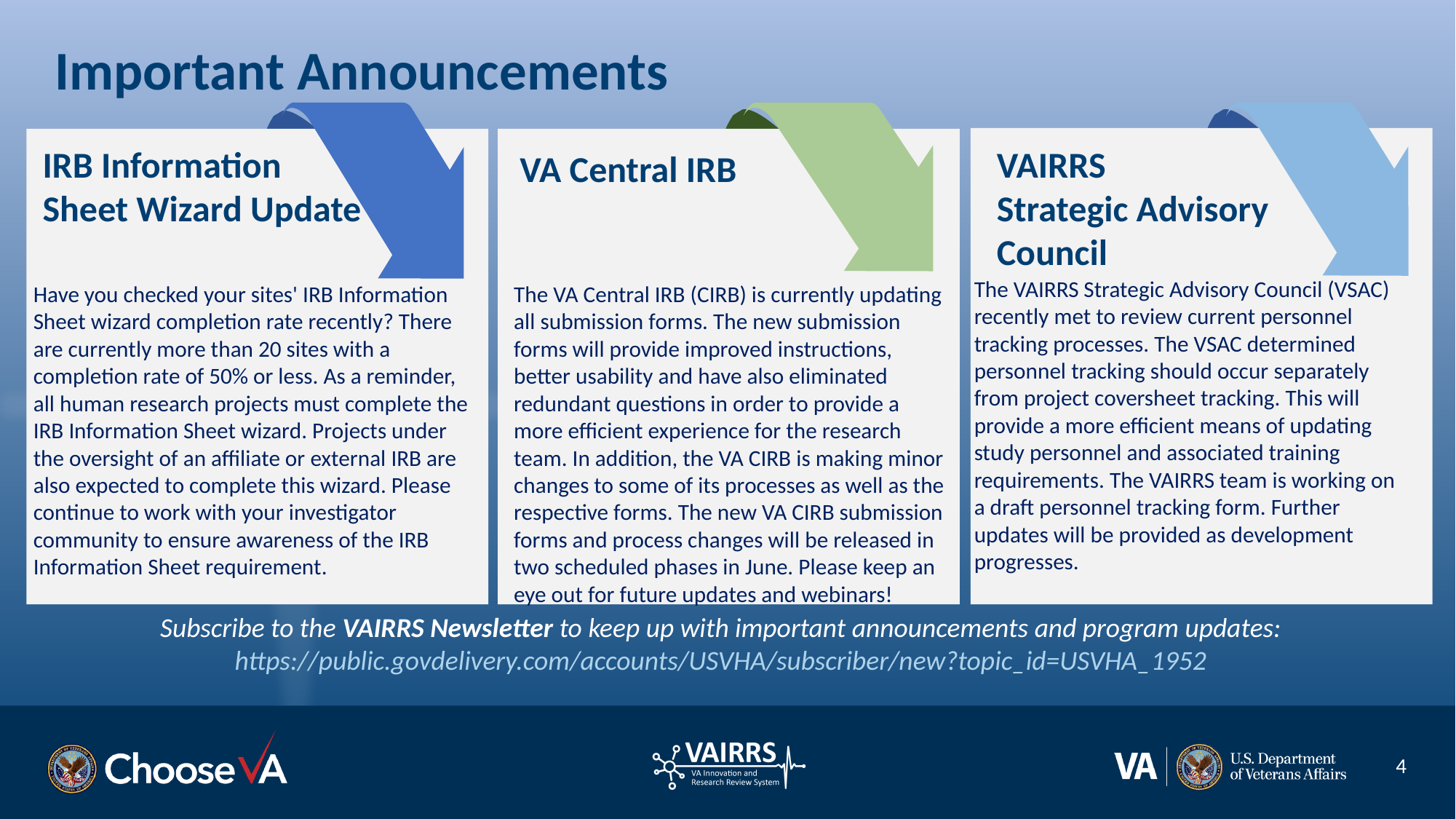

# Important Announcements

IRB Information Sheet Wizard Update

VA Central IRB

VAIRRS
Strategic Advisory Council
Have you checked your sites' IRB Information Sheet wizard completion rate recently? There are currently more than 20 sites with a completion rate of 50% or less. As a reminder, all human research projects must complete the IRB Information Sheet wizard. Projects under the oversight of an affiliate or external IRB are also expected to complete this wizard. Please continue to work with your investigator community to ensure awareness of the IRB Information Sheet requirement.
The VA Central IRB (CIRB) is currently updating all submission forms. The new submission forms will provide improved instructions, better usability and have also eliminated redundant questions in order to provide a more efficient experience for the research team. In addition, the VA CIRB is making minor changes to some of its processes as well as the respective forms. The new VA CIRB submission forms and process changes will be released in two scheduled phases in June. Please keep an eye out for future updates and webinars!
The VAIRRS Strategic Advisory Council (VSAC) recently met to review current personnel tracking processes. The VSAC determined personnel tracking should occur separately from project coversheet tracking. This will provide a more efficient means of updating study personnel and associated training requirements. The VAIRRS team is working on a draft personnel tracking form. Further updates will be provided as development progresses.
Subscribe to the VAIRRS Newsletter to keep up with important announcements and program updates: https://public.govdelivery.com/accounts/USVHA/subscriber/new?topic_id=USVHA_1952